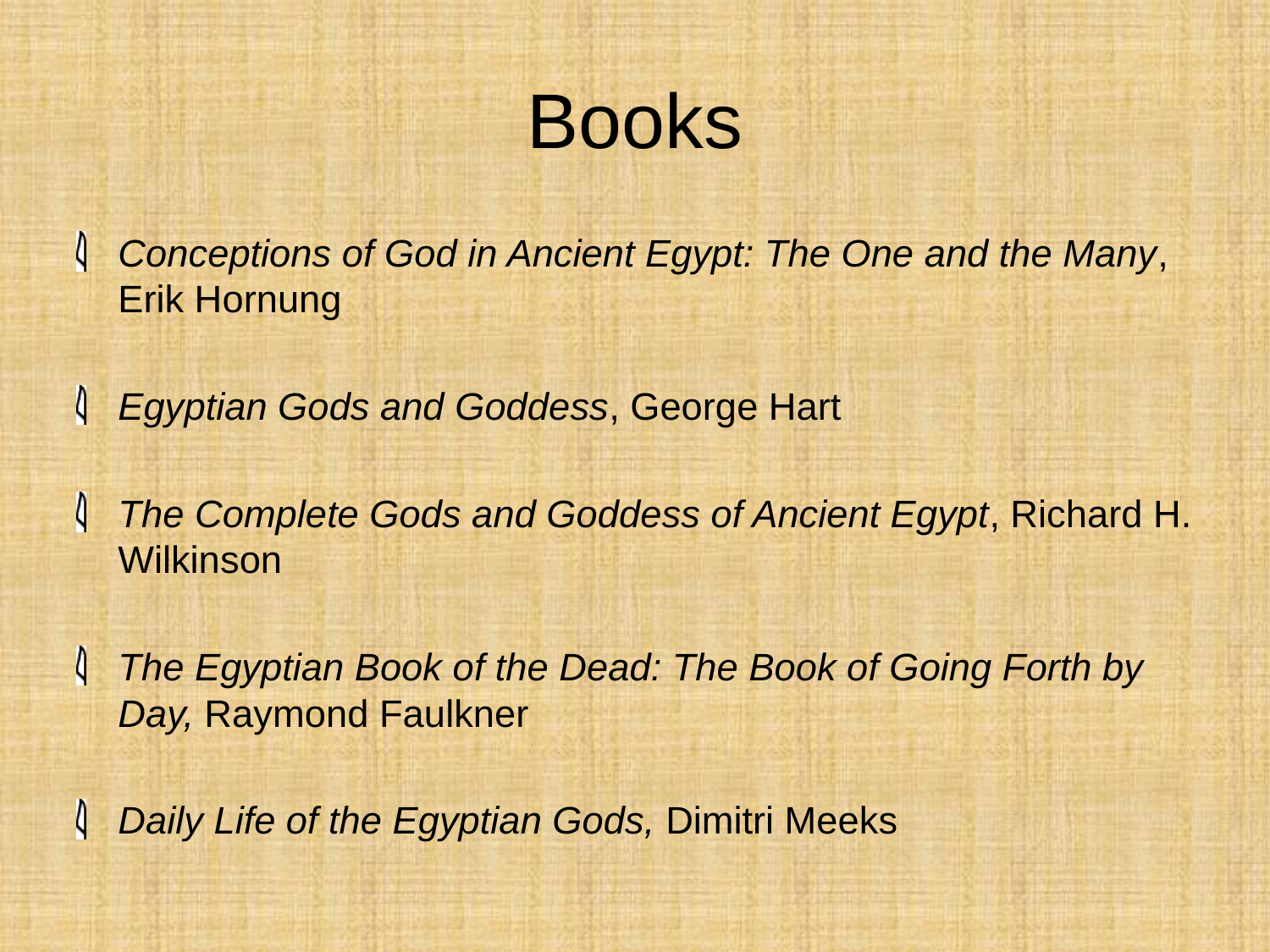

# Books
Conceptions of God in Ancient Egypt: The One and the Many, Erik Hornung

Egyptian Gods and Goddess, George Hart

The Complete Gods and Goddess of Ancient Egypt, Richard H. Wilkinson

The Egyptian Book of the Dead: The Book of Going Forth by Day, Raymond Faulkner

Daily Life of the Egyptian Gods, Dimitri Meeks